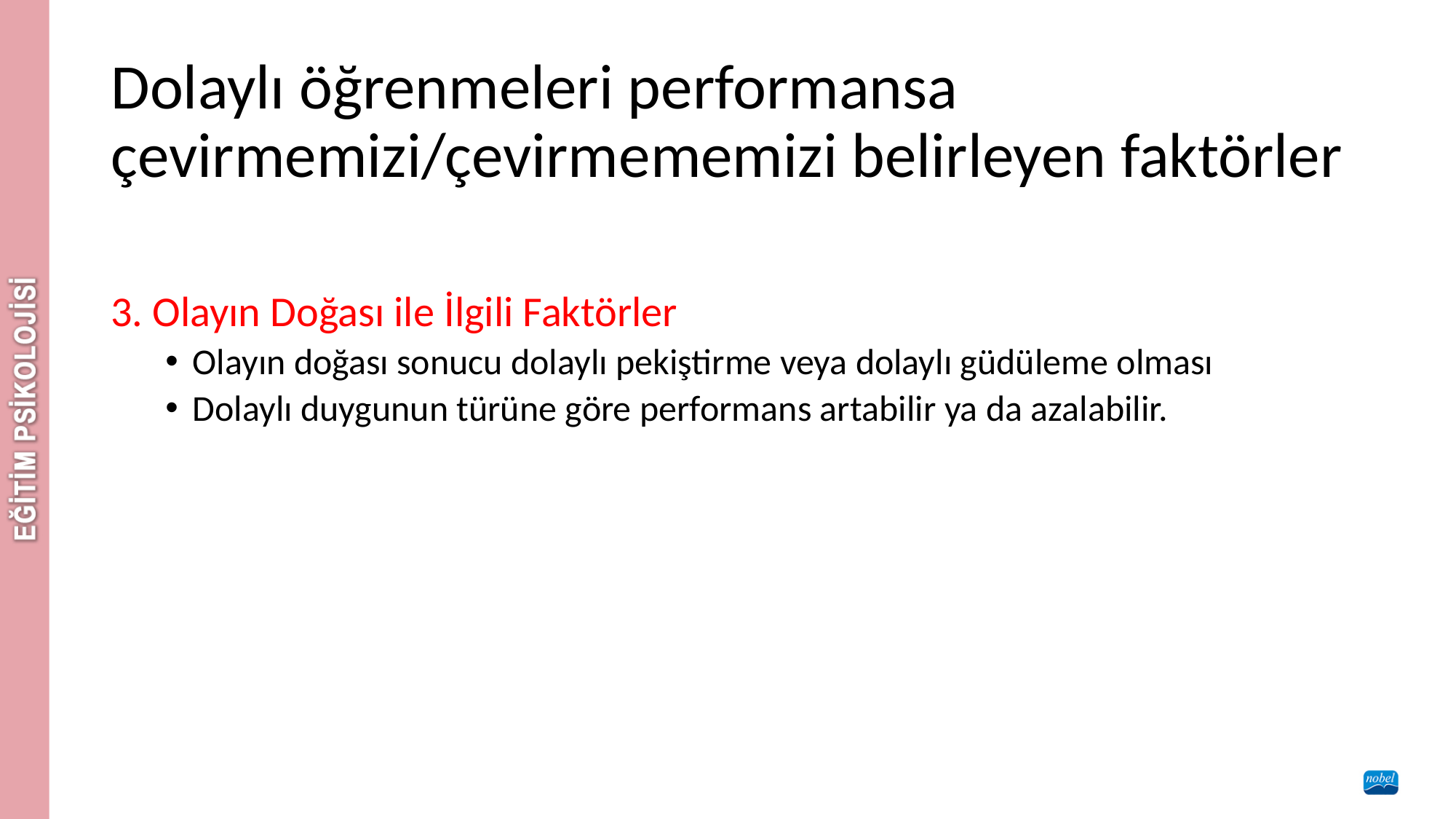

# Dolaylı öğrenmeleri performansa çevirmemizi/çevirmememizi belirleyen faktörler

3. Olayın Doğası ile İlgili Faktörler
Olayın doğası sonucu dolaylı pekiştirme veya dolaylı güdüleme olması
Dolaylı duygunun türüne göre performans artabilir ya da azalabilir.